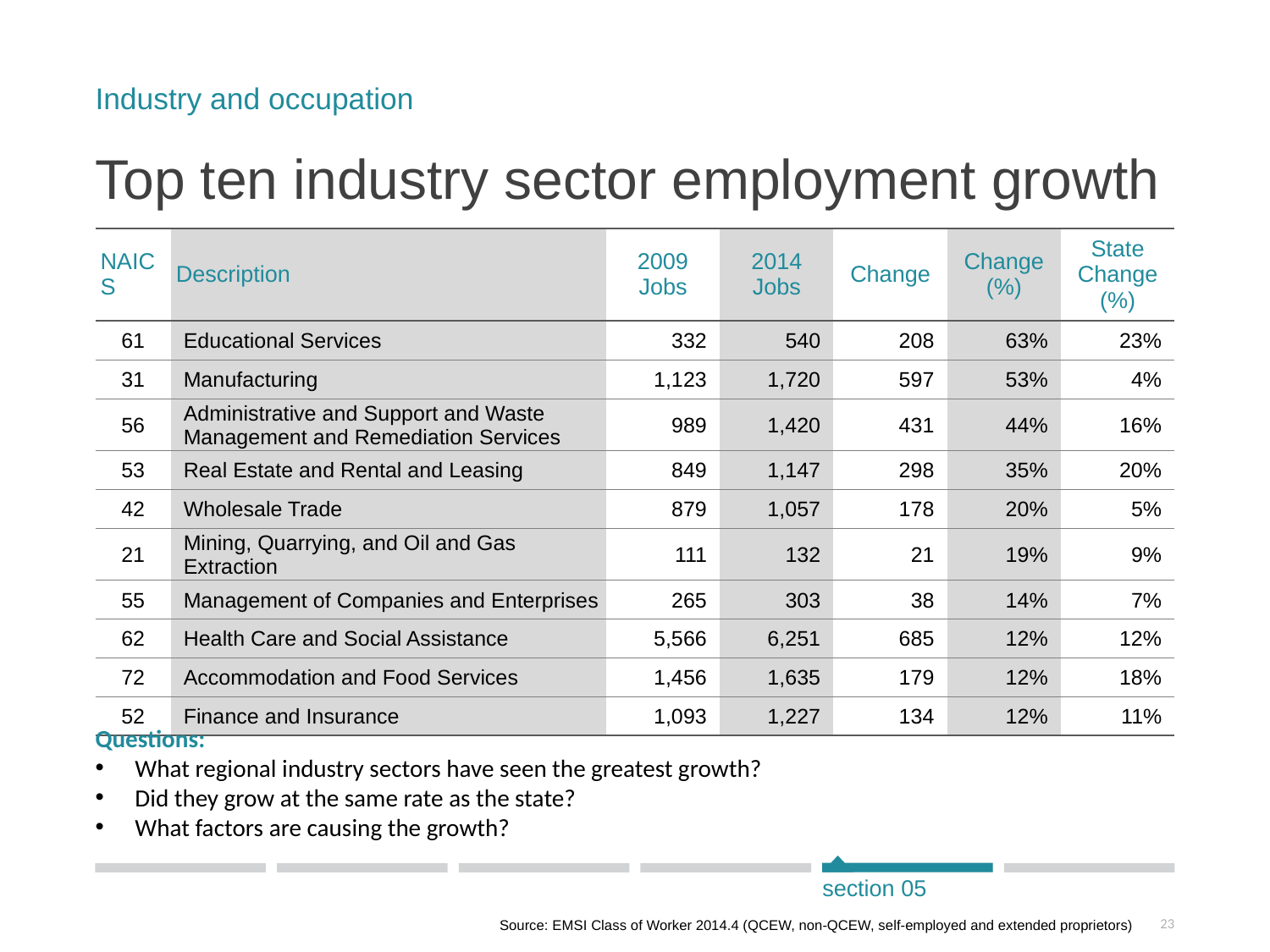

Industry and occupation
# Top ten industry sector employment growth
| NAICS | Description | 2009 Jobs | 2014 Jobs | Change | Change (%) | State Change (%) |
| --- | --- | --- | --- | --- | --- | --- |
| 61 | Educational Services | 332 | 540 | 208 | 63% | 23% |
| 31 | Manufacturing | 1,123 | 1,720 | 597 | 53% | 4% |
| 56 | Administrative and Support and Waste Management and Remediation Services | 989 | 1,420 | 431 | 44% | 16% |
| 53 | Real Estate and Rental and Leasing | 849 | 1,147 | 298 | 35% | 20% |
| 42 | Wholesale Trade | 879 | 1,057 | 178 | 20% | 5% |
| 21 | Mining, Quarrying, and Oil and Gas Extraction | 111 | 132 | 21 | 19% | 9% |
| 55 | Management of Companies and Enterprises | 265 | 303 | 38 | 14% | 7% |
| 62 | Health Care and Social Assistance | 5,566 | 6,251 | 685 | 12% | 12% |
| 72 | Accommodation and Food Services | 1,456 | 1,635 | 179 | 12% | 18% |
| 52 | Finance and Insurance | 1,093 | 1,227 | 134 | 12% | 11% |
Questions:
What regional industry sectors have seen the greatest growth?
Did they grow at the same rate as the state?
What factors are causing the growth?

section 05
Source: EMSI Class of Worker 2014.4 (QCEW, non-QCEW, self-employed and extended proprietors)